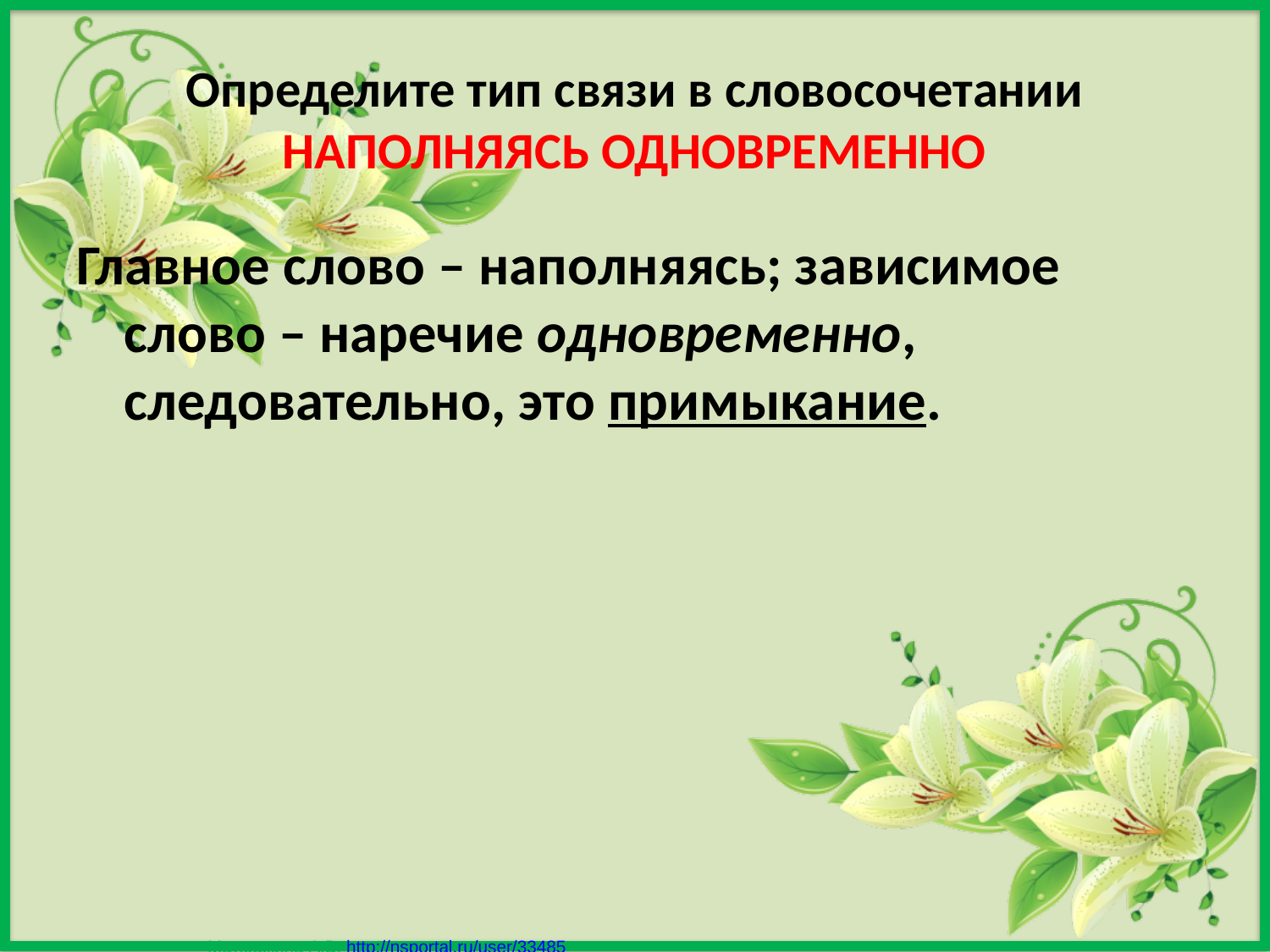

Определите тип связи в словосочетании НАПОЛНЯЯСЬ ОДНОВРЕМЕННО
Главное слово – наполняясь; зависимое слово – наречие одновременно, следовательно, это примыкание.